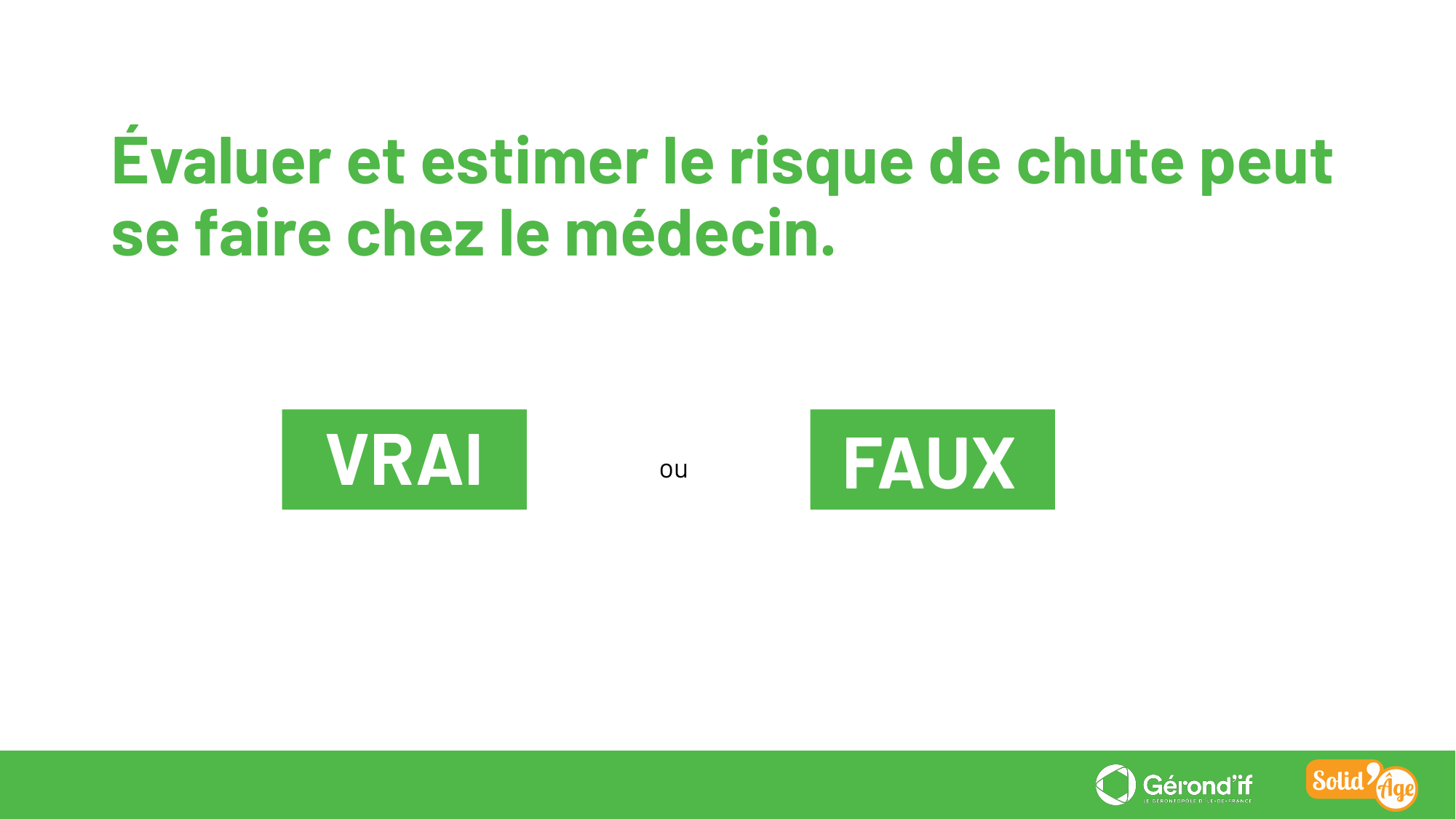

Évaluer et estimer le risque de chute peut se faire chez le médecin.

FAUX
VRAI
ou